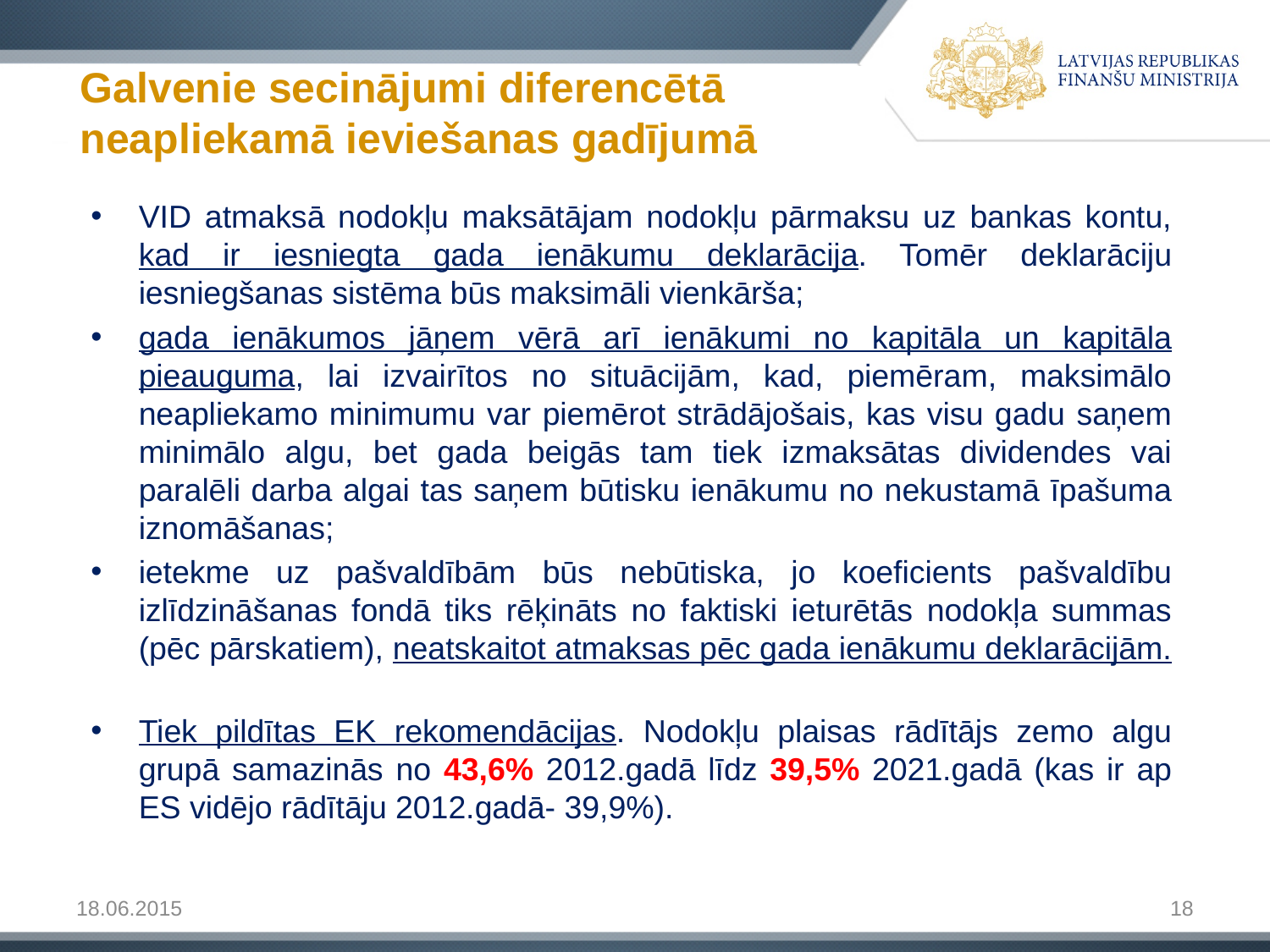

# Galvenie secinājumi diferencētā neapliekamā ieviešanas gadījumā
VID atmaksā nodokļu maksātājam nodokļu pārmaksu uz bankas kontu, kad ir iesniegta gada ienākumu deklarācija. Tomēr deklarāciju iesniegšanas sistēma būs maksimāli vienkārša;
gada ienākumos jāņem vērā arī ienākumi no kapitāla un kapitāla pieauguma, lai izvairītos no situācijām, kad, piemēram, maksimālo neapliekamo minimumu var piemērot strādājošais, kas visu gadu saņem minimālo algu, bet gada beigās tam tiek izmaksātas dividendes vai paralēli darba algai tas saņem būtisku ienākumu no nekustamā īpašuma iznomāšanas;
ietekme uz pašvaldībām būs nebūtiska, jo koeficients pašvaldību izlīdzināšanas fondā tiks rēķināts no faktiski ieturētās nodokļa summas (pēc pārskatiem), neatskaitot atmaksas pēc gada ienākumu deklarācijām.
Tiek pildītas EK rekomendācijas. Nodokļu plaisas rādītājs zemo algu grupā samazinās no 43,6% 2012.gadā līdz 39,5% 2021.gadā (kas ir ap ES vidējo rādītāju 2012.gadā- 39,9%).
18.06.2015
18